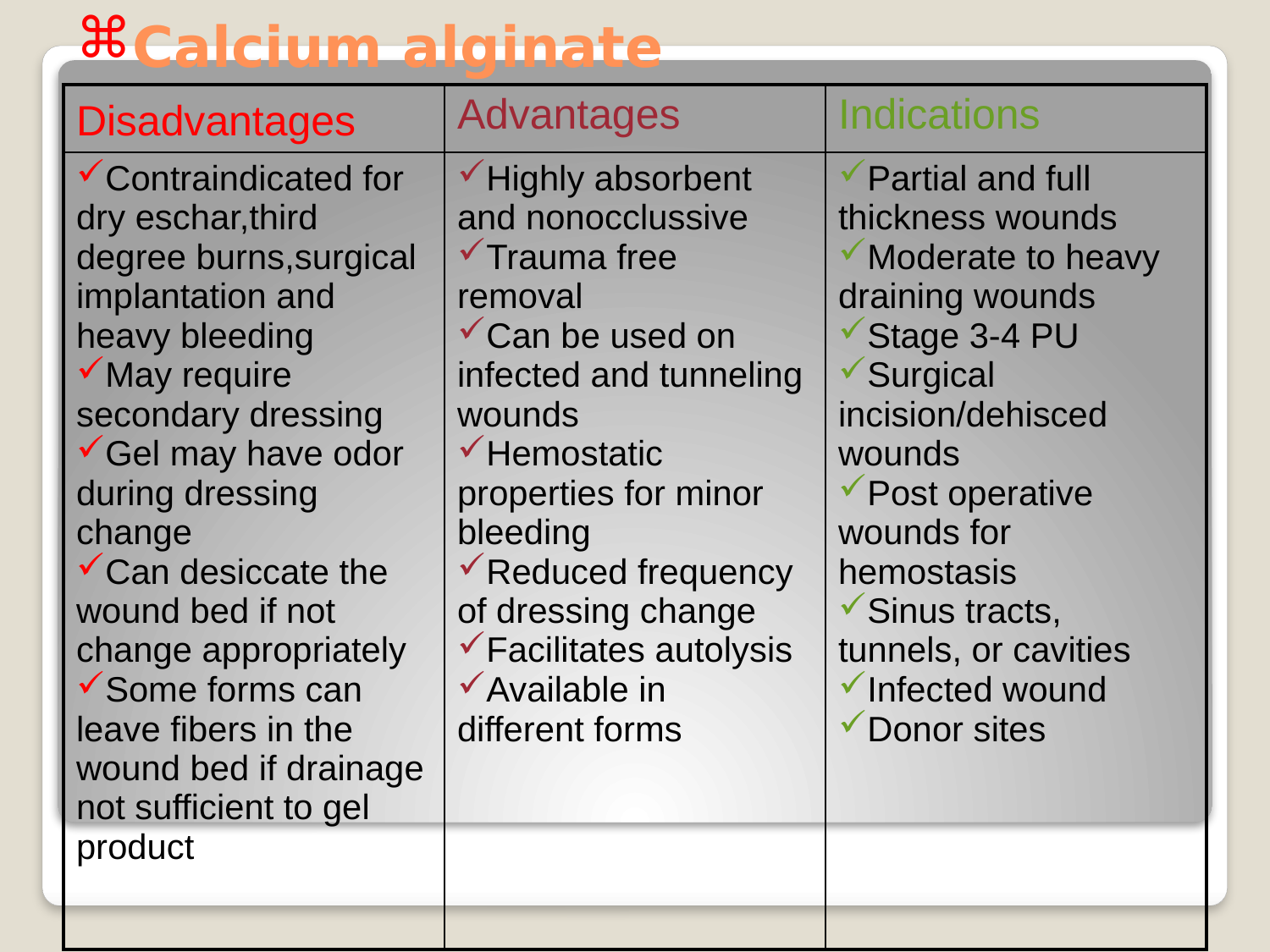

# Calcium alginate
| Disadvantages | Advantages | Indications |
| --- | --- | --- |
| Contraindicated for dry eschar,third degree burns,surgical implantation and heavy bleeding May require secondary dressing Gel may have odor during dressing change Can desiccate the wound bed if not change appropriately Some forms can leave fibers in the wound bed if drainage not sufficient to gel product | Highly absorbent and nonocclussive Trauma free removal Can be used on infected and tunneling wounds Hemostatic properties for minor bleeding Reduced frequency of dressing change Facilitates autolysis Available in different forms | Partial and full thickness wounds Moderate to heavy draining wounds Stage 3-4 PU Surgical incision/dehisced wounds Post operative wounds for hemostasis Sinus tracts, tunnels, or cavities Infected wound Donor sites |